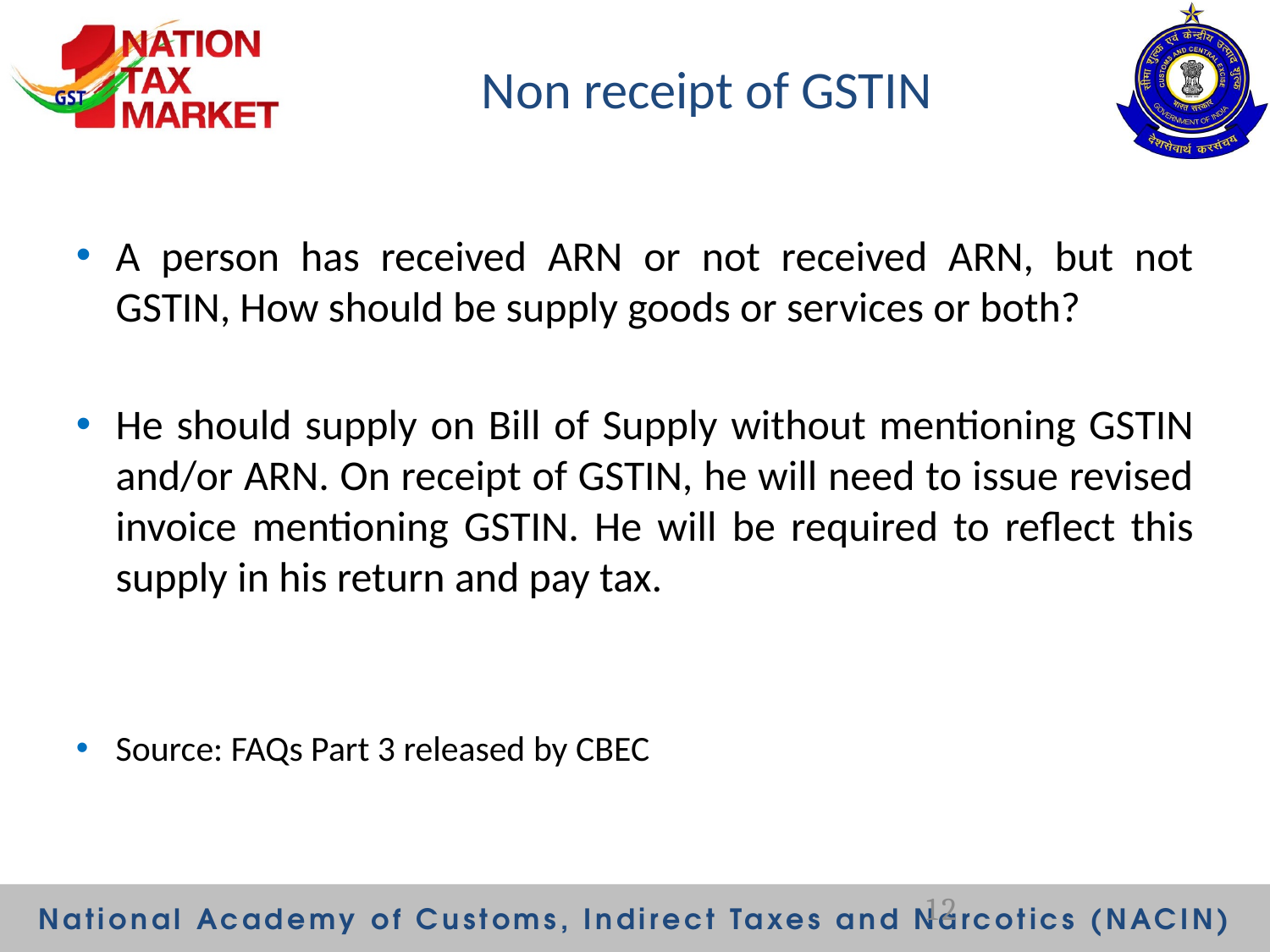

# Non receipt of GSTIN
A person has received ARN or not received ARN, but not GSTIN, How should be supply goods or services or both?

He should supply on Bill of Supply without mentioning GSTIN and/or ARN. On receipt of GSTIN, he will need to issue revised invoice mentioning GSTIN. He will be required to reflect this supply in his return and pay tax.

Source: FAQs Part 3 released by CBEC

12
National Academy of Customs, Indirect Taxes and Narcotics (NACIN)